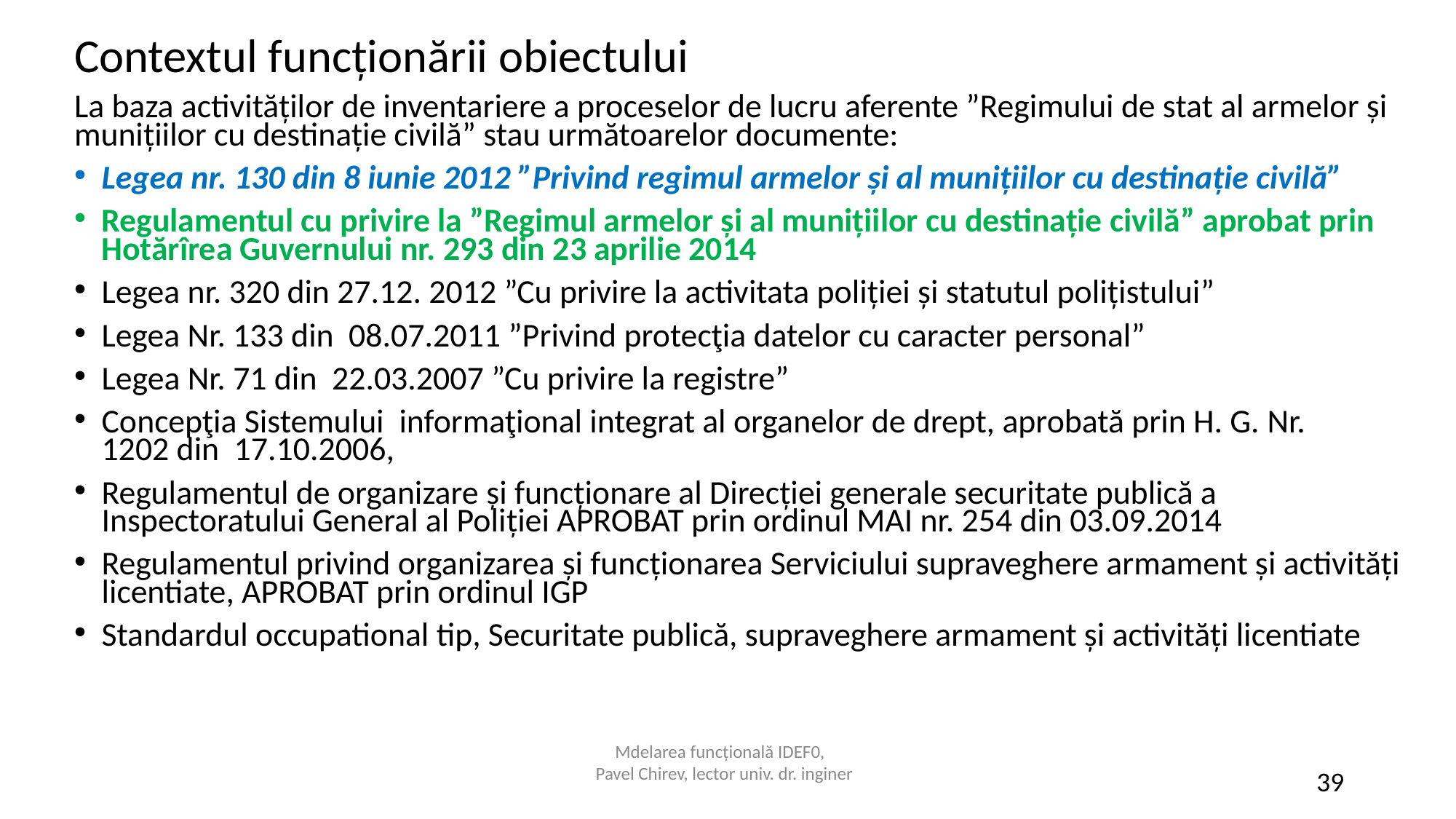

Contextul funcționării obiectului
La baza activităților de inventariere a proceselor de lucru aferente ”Regimului de stat al armelor și munițiilor cu destinație civilă” stau următoarelor documente:
Legea nr. 130 din 8 iunie 2012 ”Privind regimul armelor și al munițiilor cu destinație civilă”
Regulamentul cu privire la ”Regimul armelor și al munițiilor cu destinație civilă” aprobat prin Hotărîrea Guvernului nr. 293 din 23 aprilie 2014
Legea nr. 320 din 27.12. 2012 ”Cu privire la activitata poliției și statutul polițistului”
Legea Nr. 133 din  08.07.2011 ”Privind protecţia datelor cu caracter personal”
Legea Nr. 71 din  22.03.2007 ”Cu privire la registre”
Concepţia Sistemului  informaţional integrat al organelor de drept, aprobată prin H. G. Nr. 1202 din  17.10.2006,
Regulamentul de organizare şi funcţionare al Direcţiei generale securitate publică a Inspectoratului General al Poliţiei APROBAT prin ordinul MAI nr. 254 din 03.09.2014
Regulamentul privind organizarea și funcționarea Serviciului supraveghere armament și activități licentiate, APROBAT prin ordinul IGP
Standardul occupational tip, Securitate publică, supraveghere armament și activități licentiate

Mdelarea funcțională IDEF0,
Pavel Chirev, lector univ. dr. inginer
39